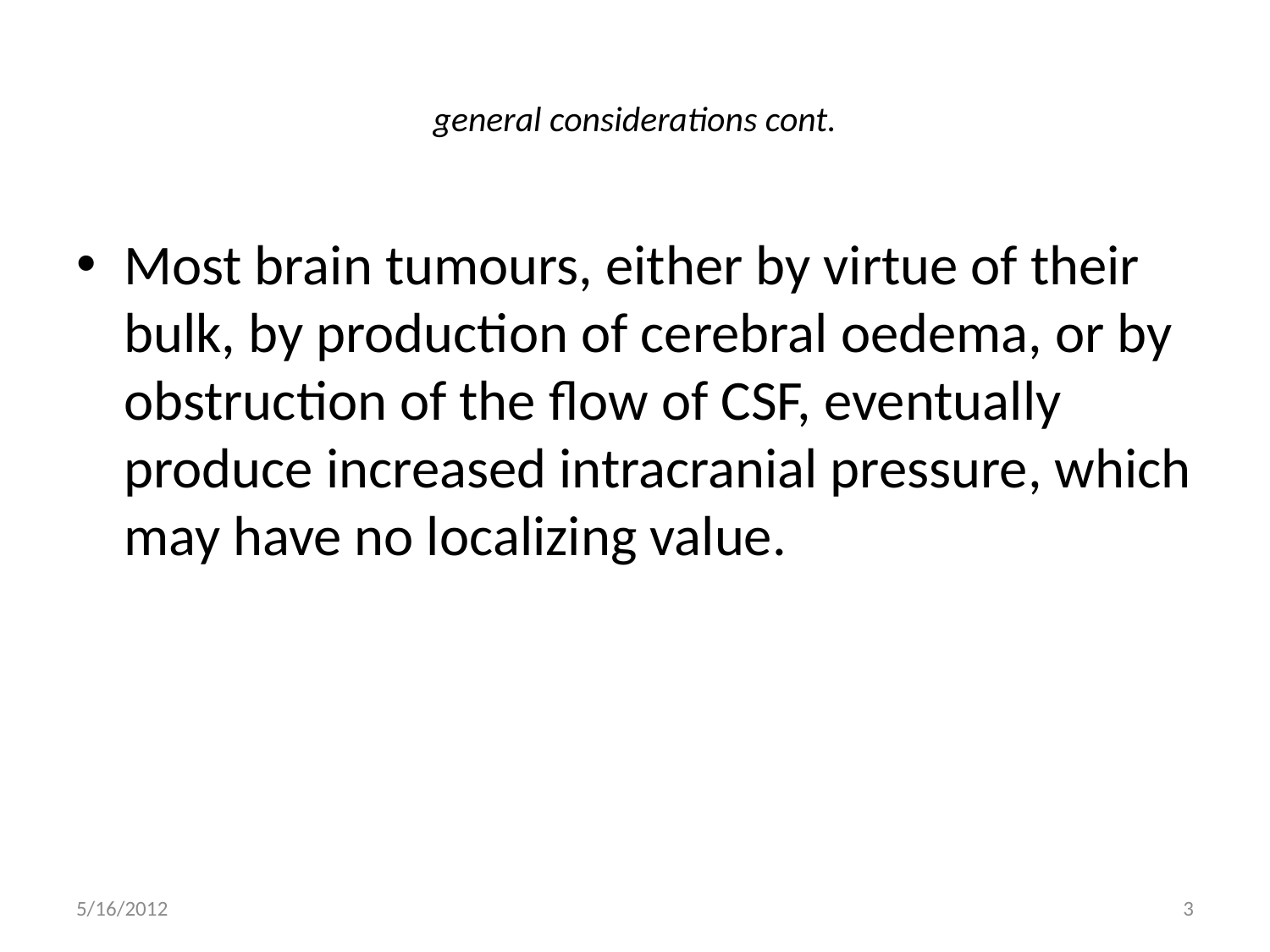

# general considerations cont.
Most brain tumours, either by virtue of their bulk, by production of cerebral oedema, or by obstruction of the flow of CSF, eventually produce increased intracranial pressure, which may have no localizing value.
5/16/2012
3